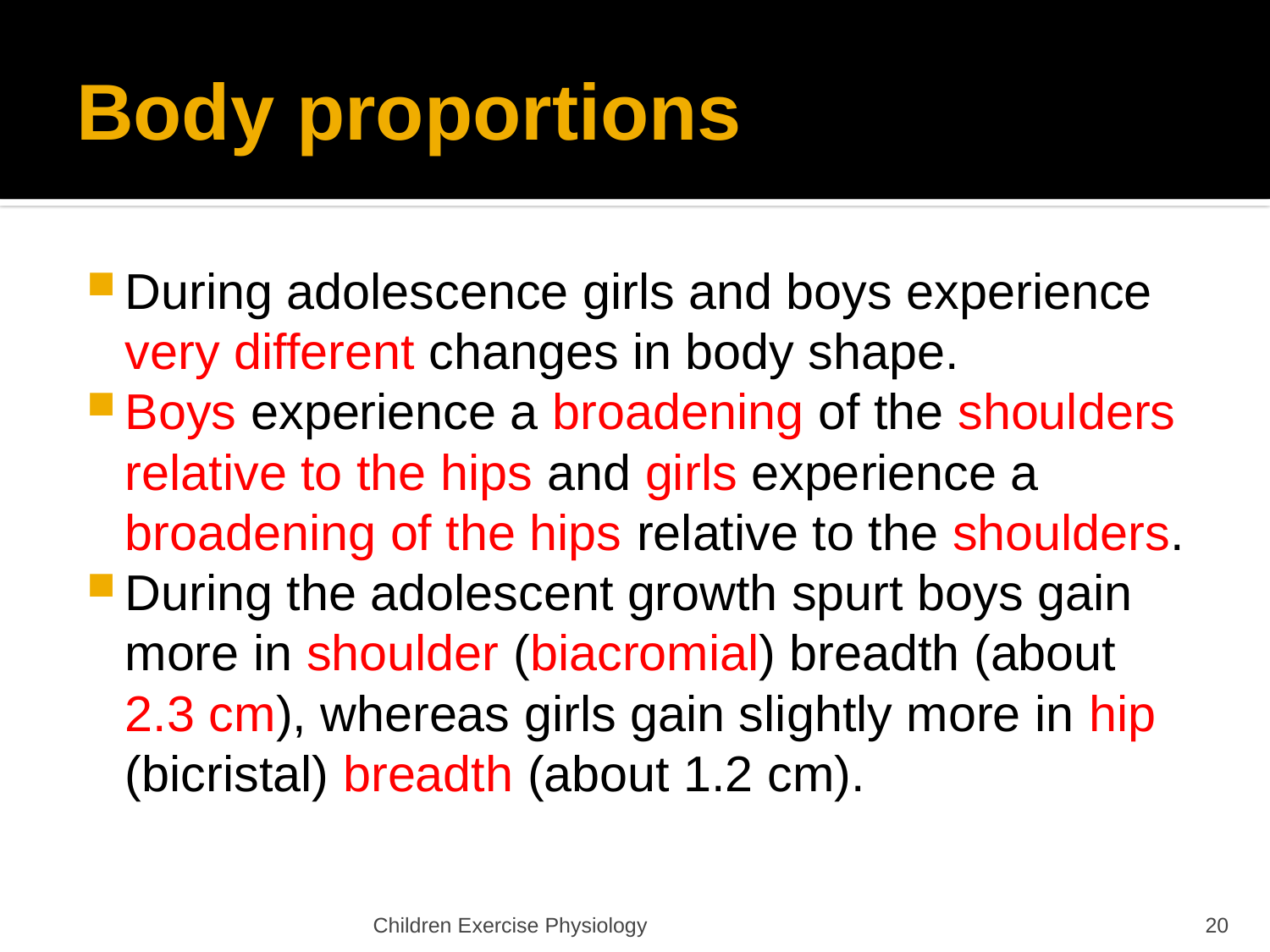

# Body proportions
During adolescence girls and boys experience very different changes in body shape.
Boys experience a broadening of the shoulders relative to the hips and girls experience a broadening of the hips relative to the shoulders.
During the adolescent growth spurt boys gain more in shoulder (biacromial) breadth (about 2.3 cm), whereas girls gain slightly more in hip (bicristal) breadth (about 1.2 cm).

Children Exercise Physiology
20